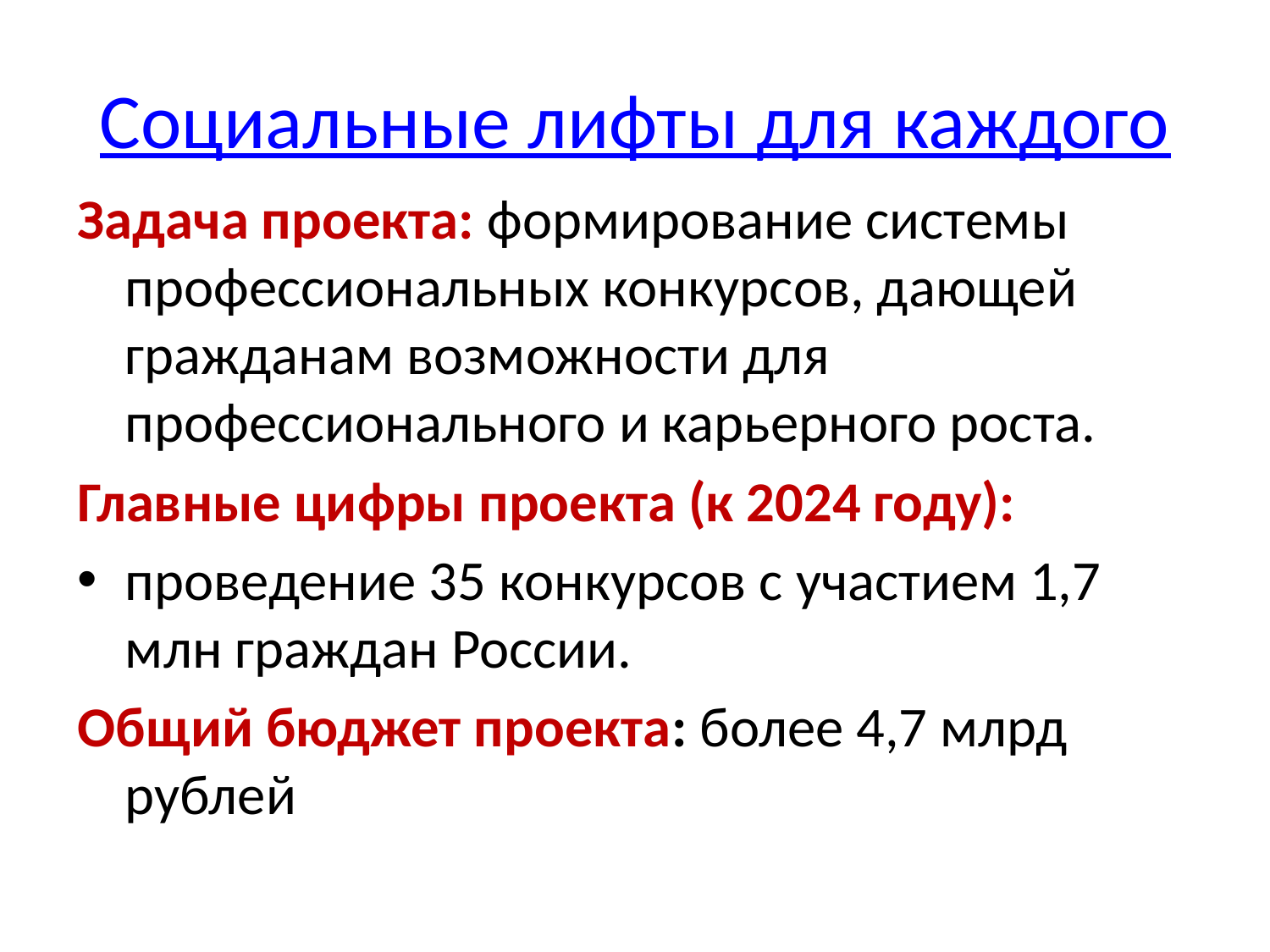

# Социальные лифты для каждого
Задача проекта: формирование системы профессиональных конкурсов, дающей гражданам возможности для профессионального и карьерного роста.
Главные цифры проекта (к 2024 году):
проведение 35 конкурсов с участием 1,7 млн граждан России.
Общий бюджет проекта: более 4,7 млрд рублей